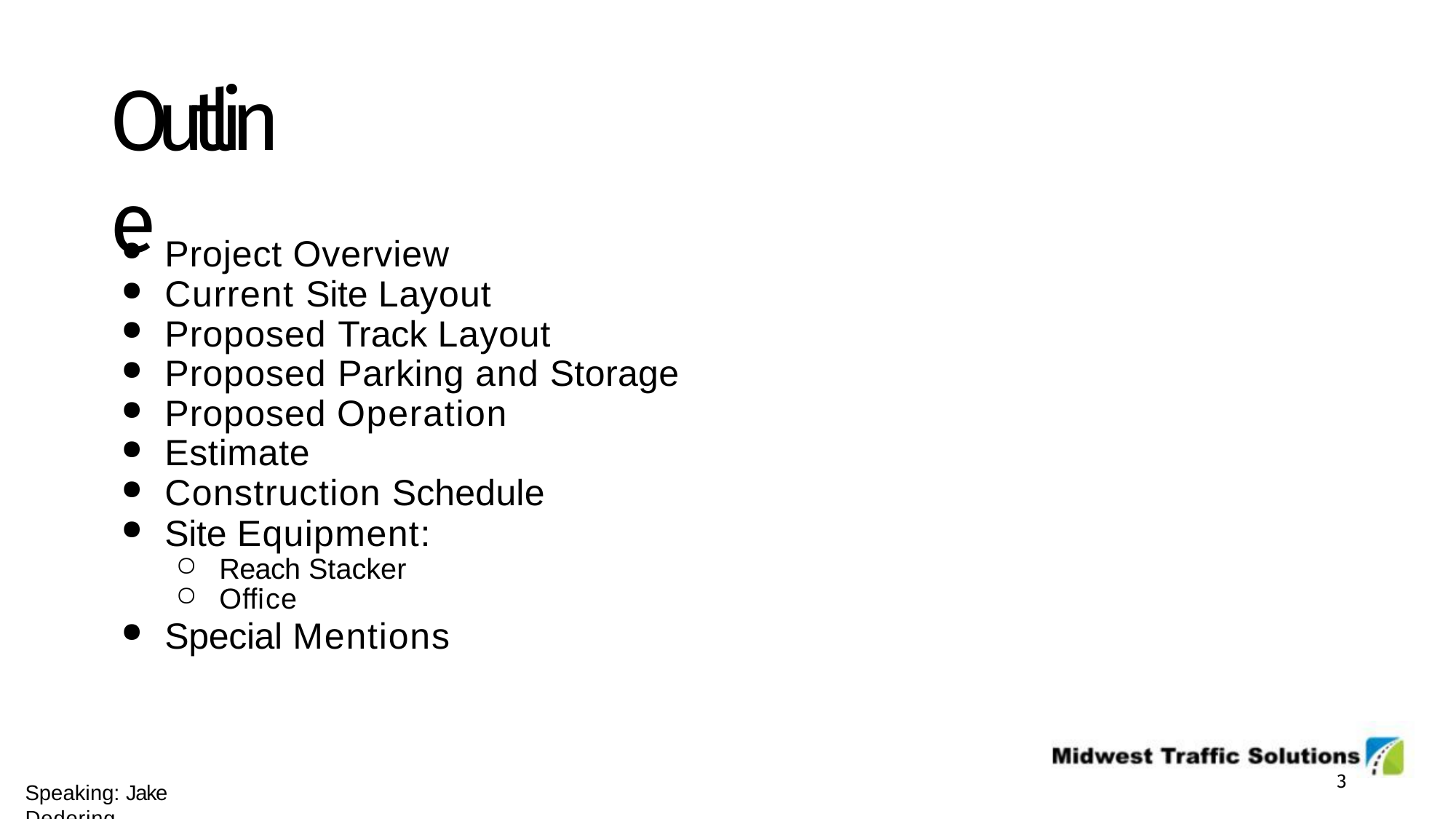

# Outline
Project Overview
Current Site Layout
Proposed Track Layout
Proposed Parking and Storage
Proposed Operation
Estimate
Construction Schedule
Site Equipment:
Reach Stacker
Oﬃce
Special Mentions
3
Speaking: Jake Dedering